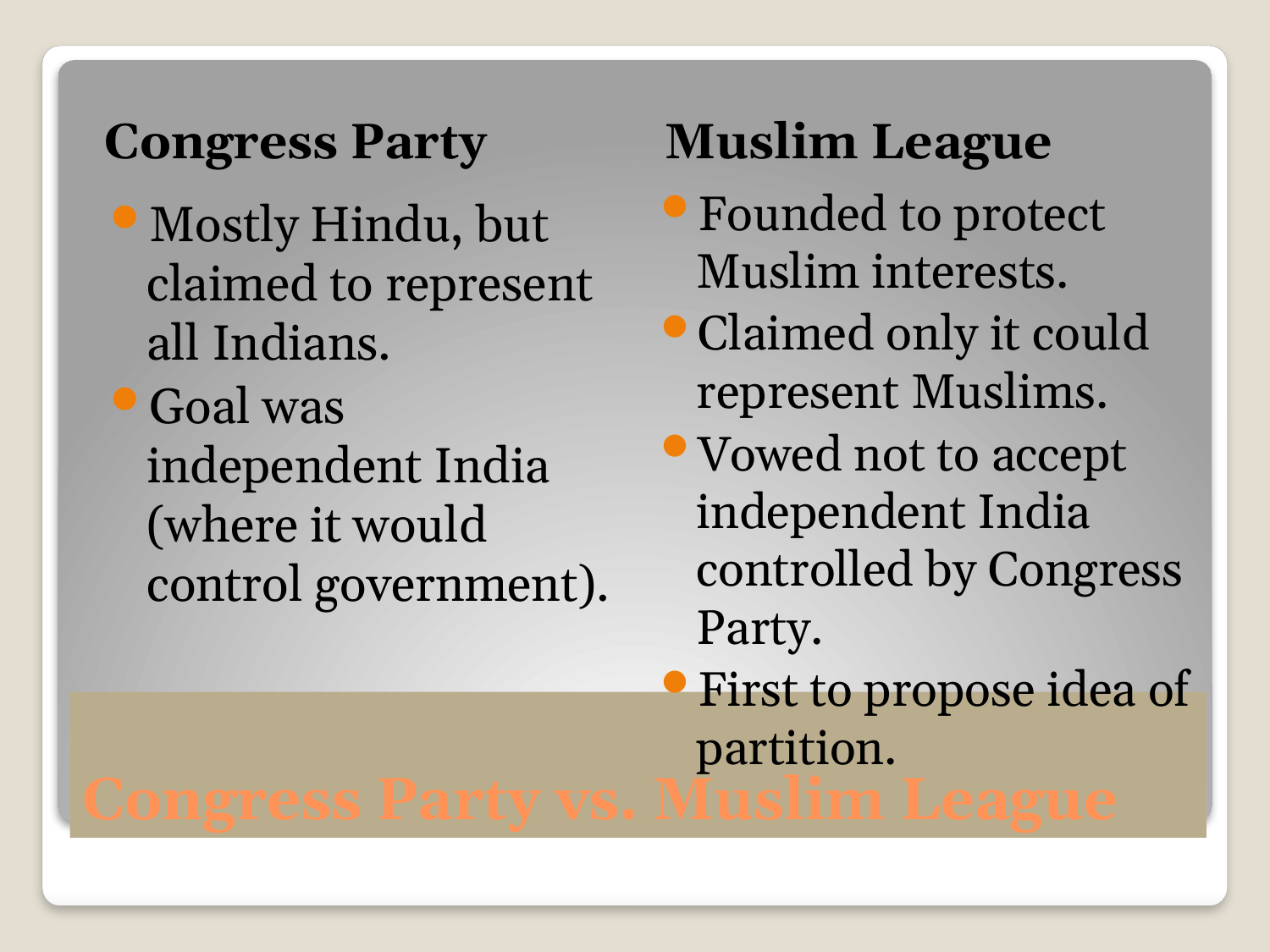

Congress Party
Muslim League
Founded to protect Muslim interests.
Claimed only it could represent Muslims.
Vowed not to accept  independent India     controlled by Congress Party.
First to propose idea of partition.

Mostly Hindu, but claimed to represent all Indians.
Goal was independent India (where it would control government).

# Congress Party vs. Muslim League